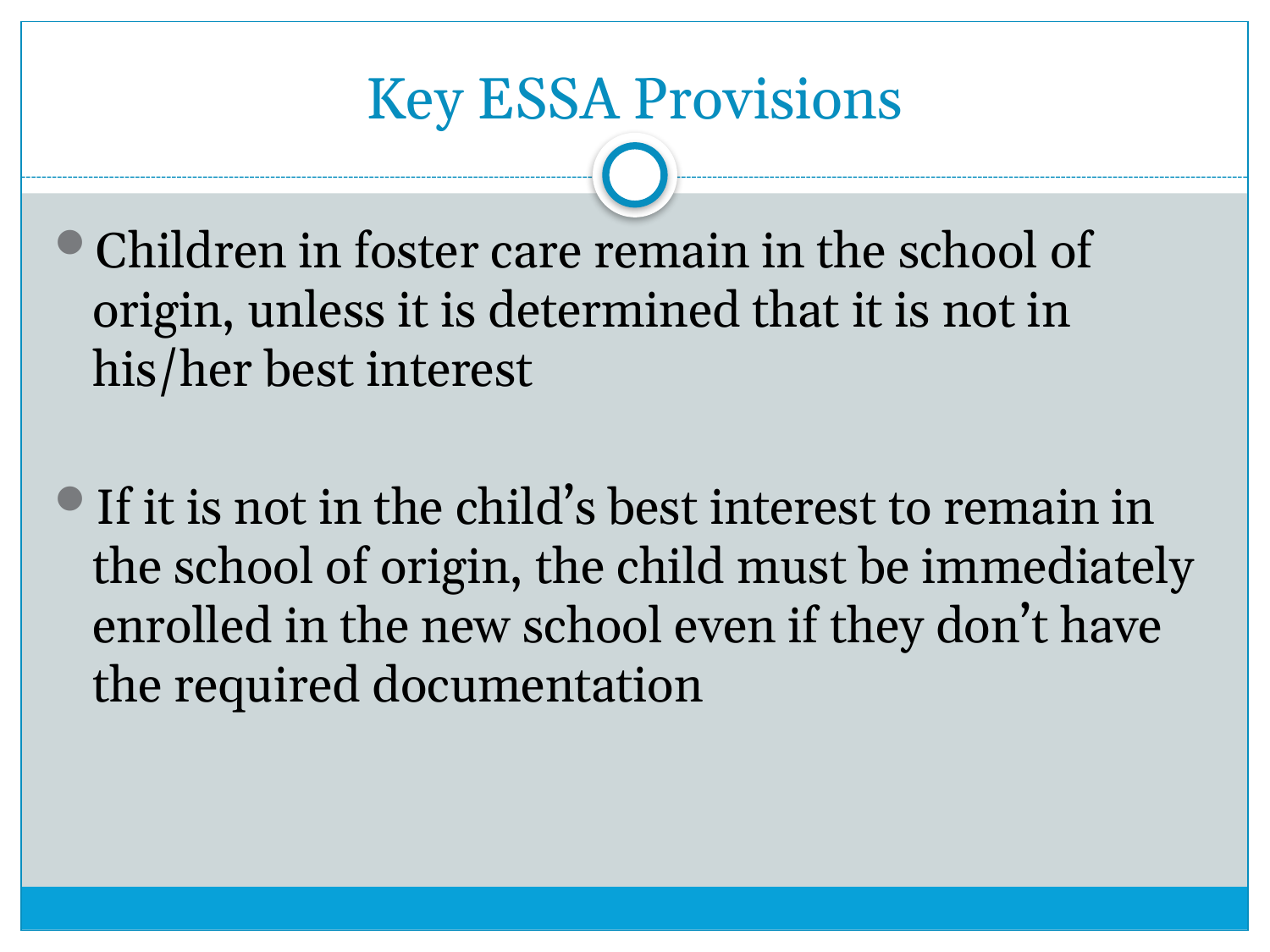

# Key ESSA Provisions
Children in foster care remain in the school of origin, unless it is determined that it is not in his/her best interest

If it is not in the child’s best interest to remain in the school of origin, the child must be immediately enrolled in the new school even if they don’t have the required documentation